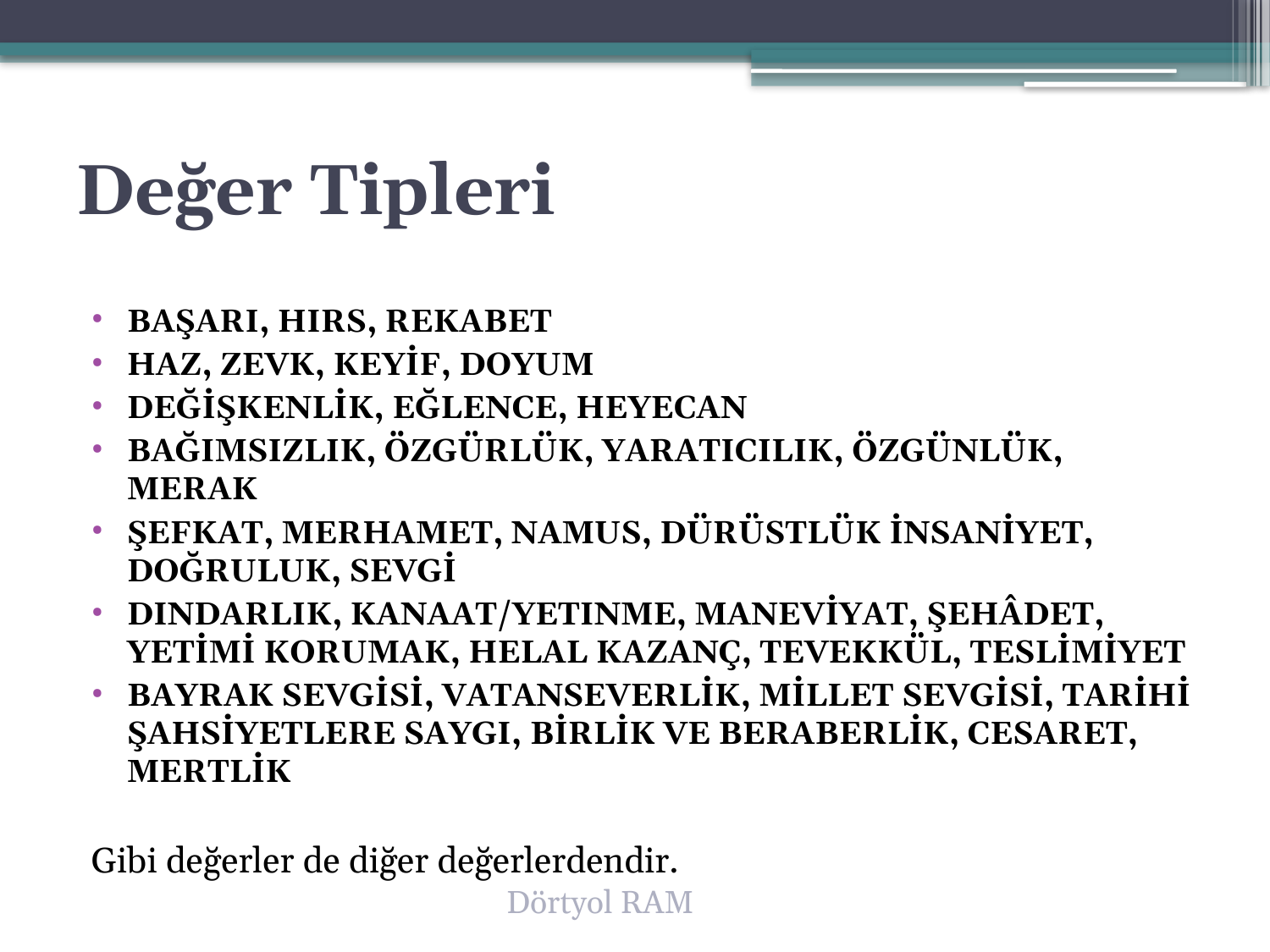

# Değer Tipleri

BAŞARI, HIRS, REKABET
HAZ, ZEVK, KEYİF, DOYUM
DEĞİŞKENLİK, EĞLENCE, HEYECAN
BAĞIMSIZLIK, ÖZGÜRLÜK, YARATICILIK, ÖZGÜNLÜK, MERAK
ŞEFKAT, MERHAMET, NAMUS, DÜRÜSTLÜK İNSANİYET, DOĞRULUK, SEVGİ
DINDARLIK, KANAAT/YETINME, MANEVİYAT, ŞEHÂDET, YETİMİ KORUMAK, HELAL KAZANÇ, TEVEKKÜL, TESLİMİYET
BAYRAK SEVGİSİ, VATANSEVERLİK, MİLLET SEVGİSİ, TARİHİ ŞAHSİYETLERE SAYGI, BİRLİK VE BERABERLİK, CESARET, MERTLİK

Gibi değerler de diğer değerlerdendir.
Dörtyol RAM